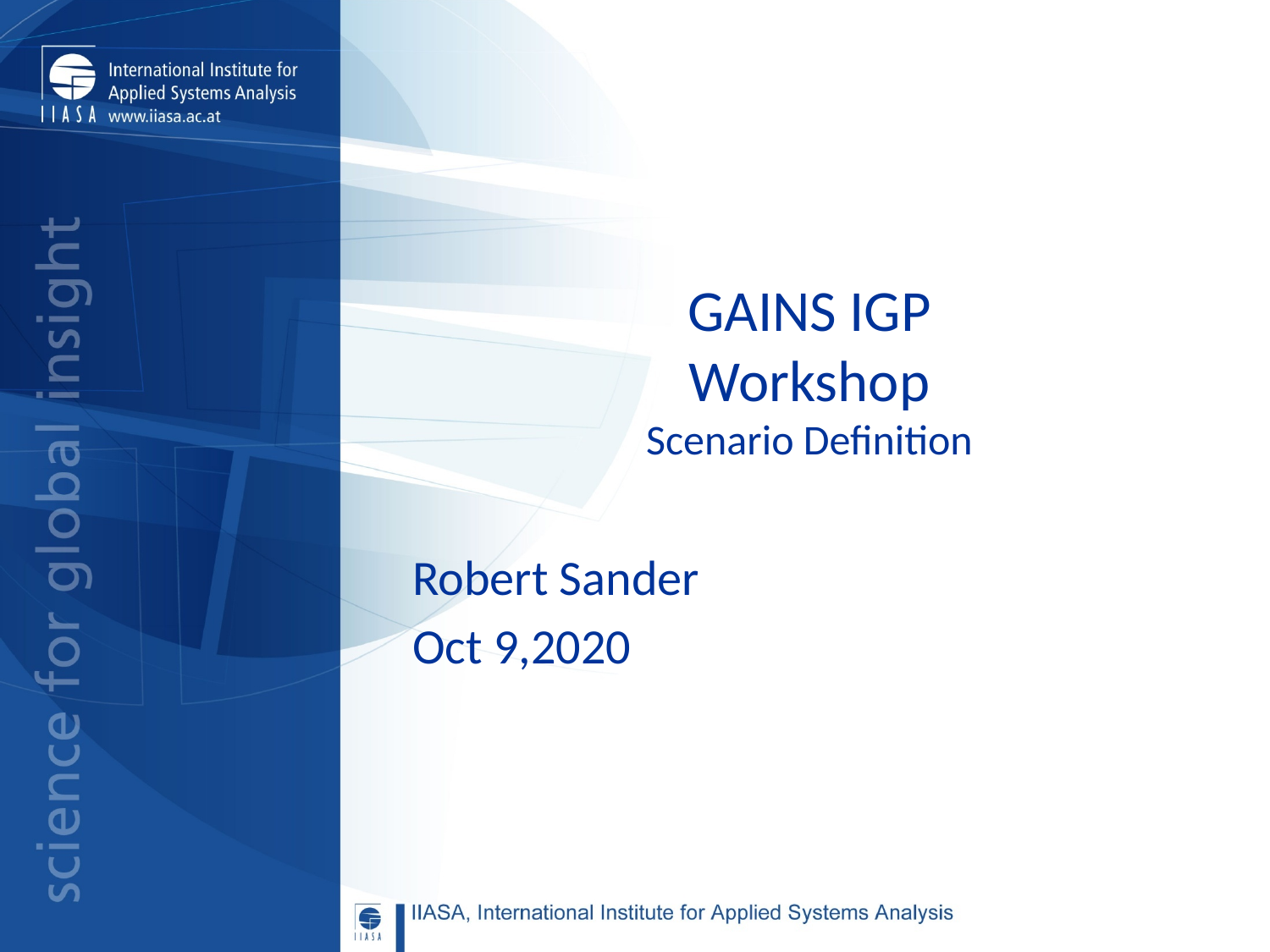

# GAINS IGP Workshop Scenario Definition
Robert Sander
Oct 9,2020